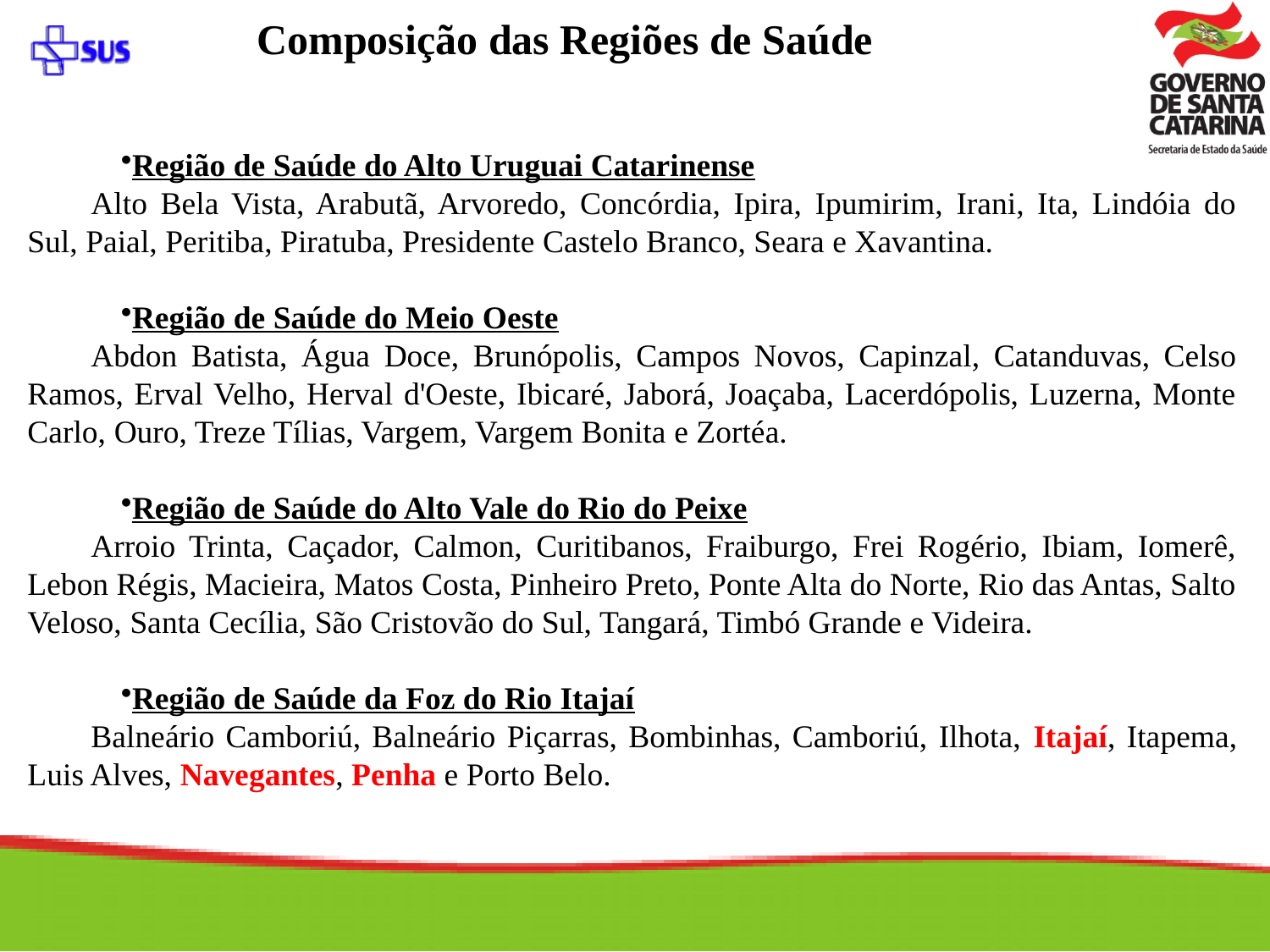

Composição das Regiões de Saúde

Região de Saúde do Alto Uruguai Catarinense
Alto Bela Vista, Arabutã, Arvoredo, Concórdia, Ipira, Ipumirim, Irani, Ita, Lindóia do Sul, Paial, Peritiba, Piratuba, Presidente Castelo Branco, Seara e Xavantina.

Região de Saúde do Meio Oeste
Abdon Batista, Água Doce, Brunópolis, Campos Novos, Capinzal, Catanduvas, Celso Ramos, Erval Velho, Herval d'Oeste, Ibicaré, Jaborá, Joaçaba, Lacerdópolis, Luzerna, Monte Carlo, Ouro, Treze Tílias, Vargem, Vargem Bonita e Zortéa.

Região de Saúde do Alto Vale do Rio do Peixe
Arroio Trinta, Caçador, Calmon, Curitibanos, Fraiburgo, Frei Rogério, Ibiam, Iomerê, Lebon Régis, Macieira, Matos Costa, Pinheiro Preto, Ponte Alta do Norte, Rio das Antas, Salto Veloso, Santa Cecília, São Cristovão do Sul, Tangará, Timbó Grande e Videira.

Região de Saúde da Foz do Rio Itajaí
Balneário Camboriú, Balneário Piçarras, Bombinhas, Camboriú, Ilhota, Itajaí, Itapema, Luis Alves, Navegantes, Penha e Porto Belo.